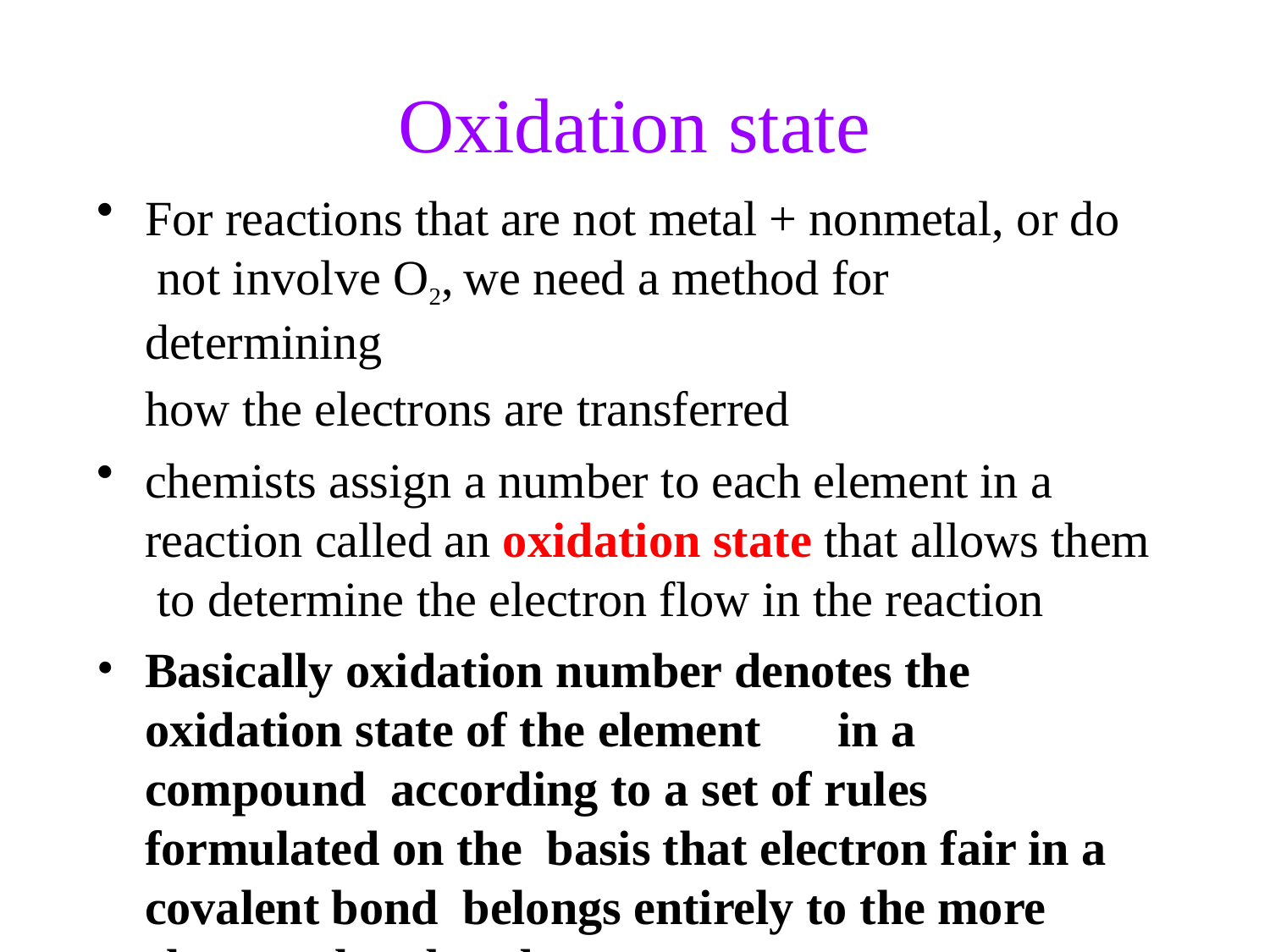

# Oxidation state
For reactions that are not metal + nonmetal, or do  not involve O2, we need a method for determining
how the electrons are transferred
chemists assign a number to each element in a  reaction called an oxidation state that allows them  to determine the electron flow in the reaction
Basically oxidation number denotes the  oxidation state of the element	in a compound  according to a set of rules formulated on the  basis that electron fair in a covalent bond  belongs entirely to the more electrovalent bond.
17